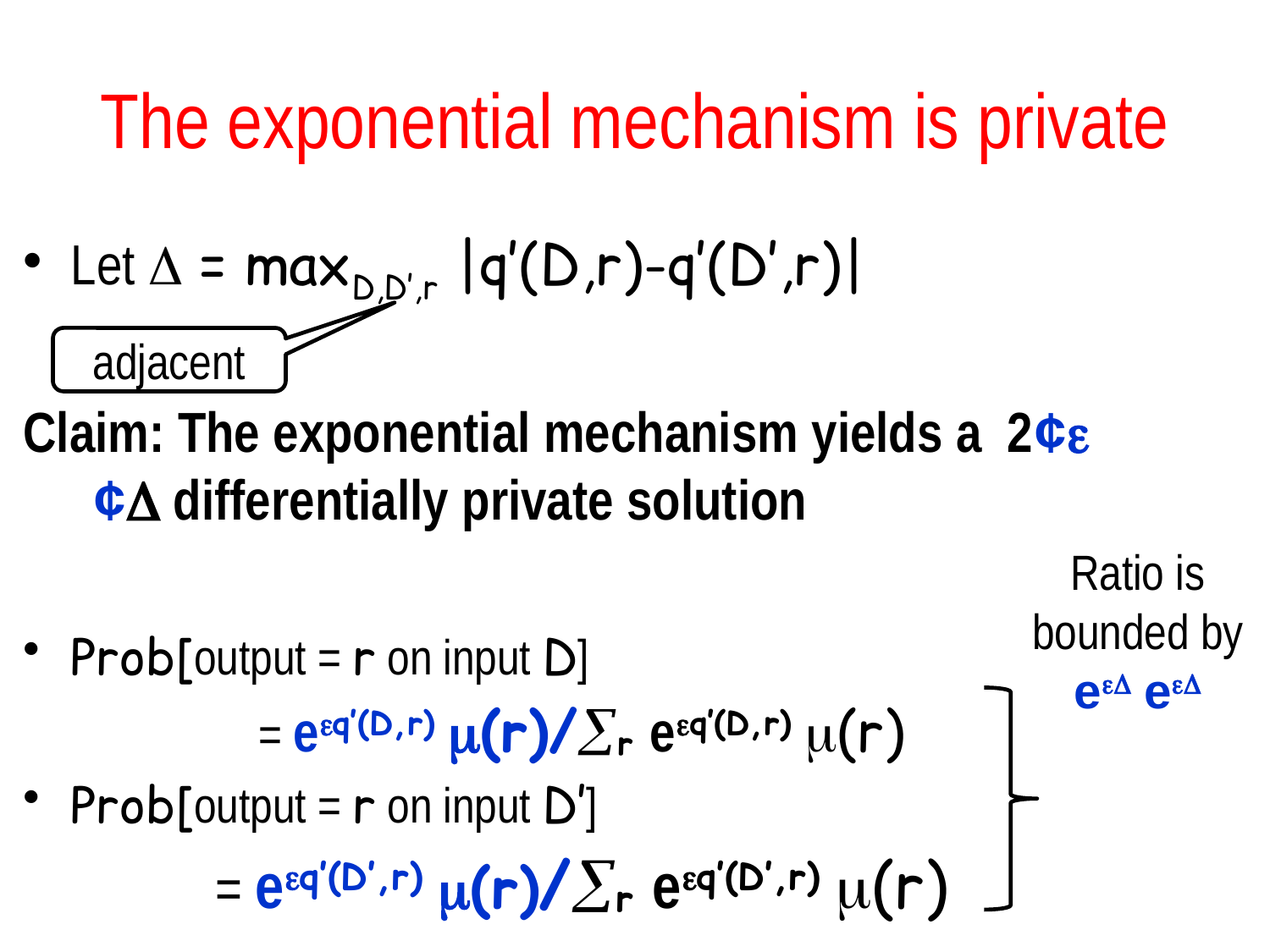

# The exponential mechanism is private
Let Δ = maxD,D’,r |q’(D,r)-q’(D’,r)|

Claim: The exponential mechanism yields a  2¢ε¢Δ differentially private solution

Prob[output = r on input D]
= eεq’(D,r) μ(r)/∑r eεq’(D,r) μ(r)
Prob[output = r on input D’]
= eεq’(D’,r) μ(r)/∑r eεq’(D’,r) μ(r)

adjacent
Ratio is
bounded by
eεΔ eεΔ